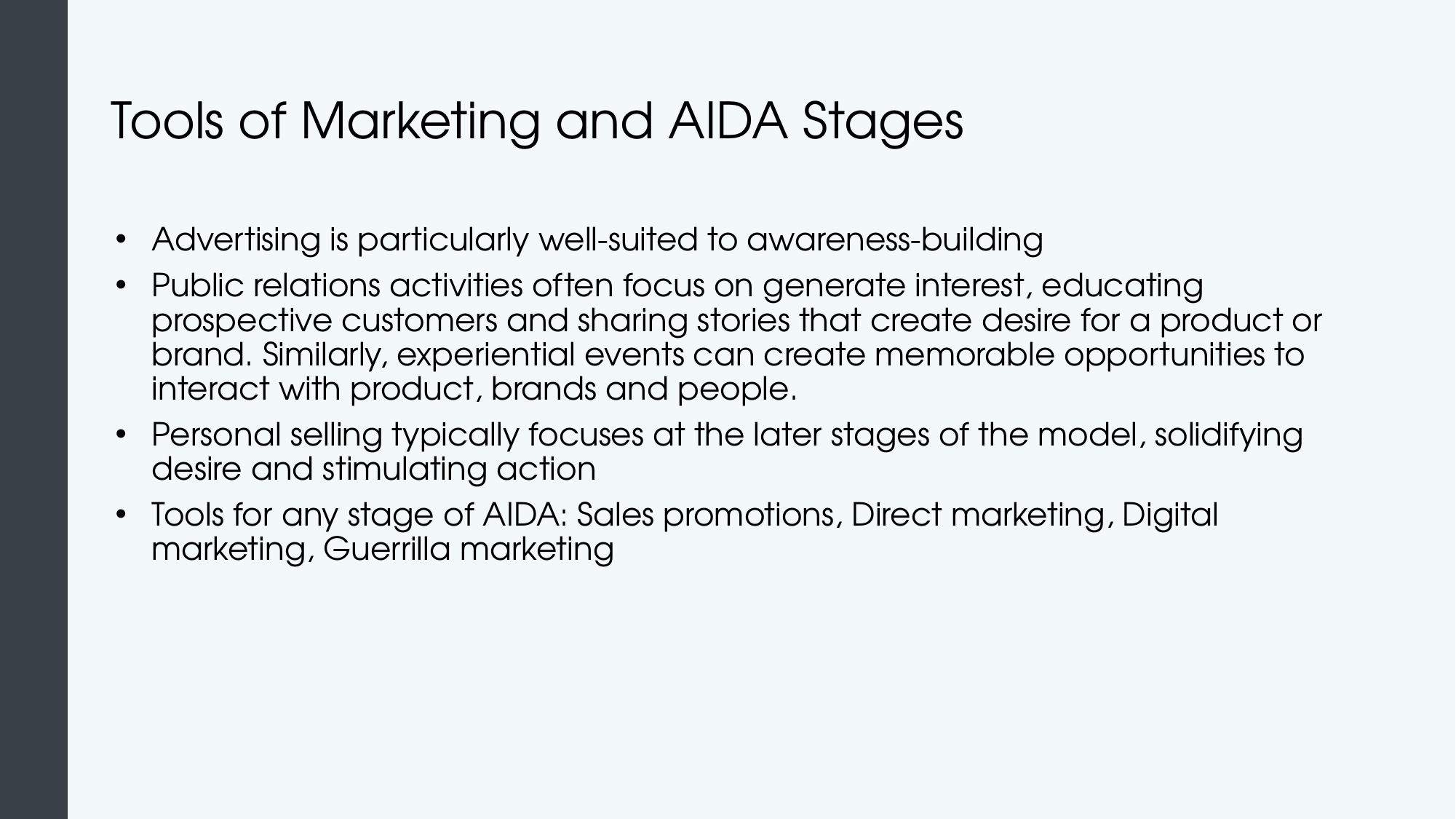

# Tools of Marketing and AIDA Stages
Advertising is particularly well-suited to awareness-building
Public relations activities often focus on generate interest, educating prospective customers and sharing stories that create desire for a product or brand. Similarly, experiential events can create memorable opportunities to interact with product, brands and people.
Personal selling typically focuses at the later stages of the model, solidifying desire and stimulating action
Tools for any stage of AIDA: Sales promotions, Direct marketing, Digital marketing, Guerrilla marketing